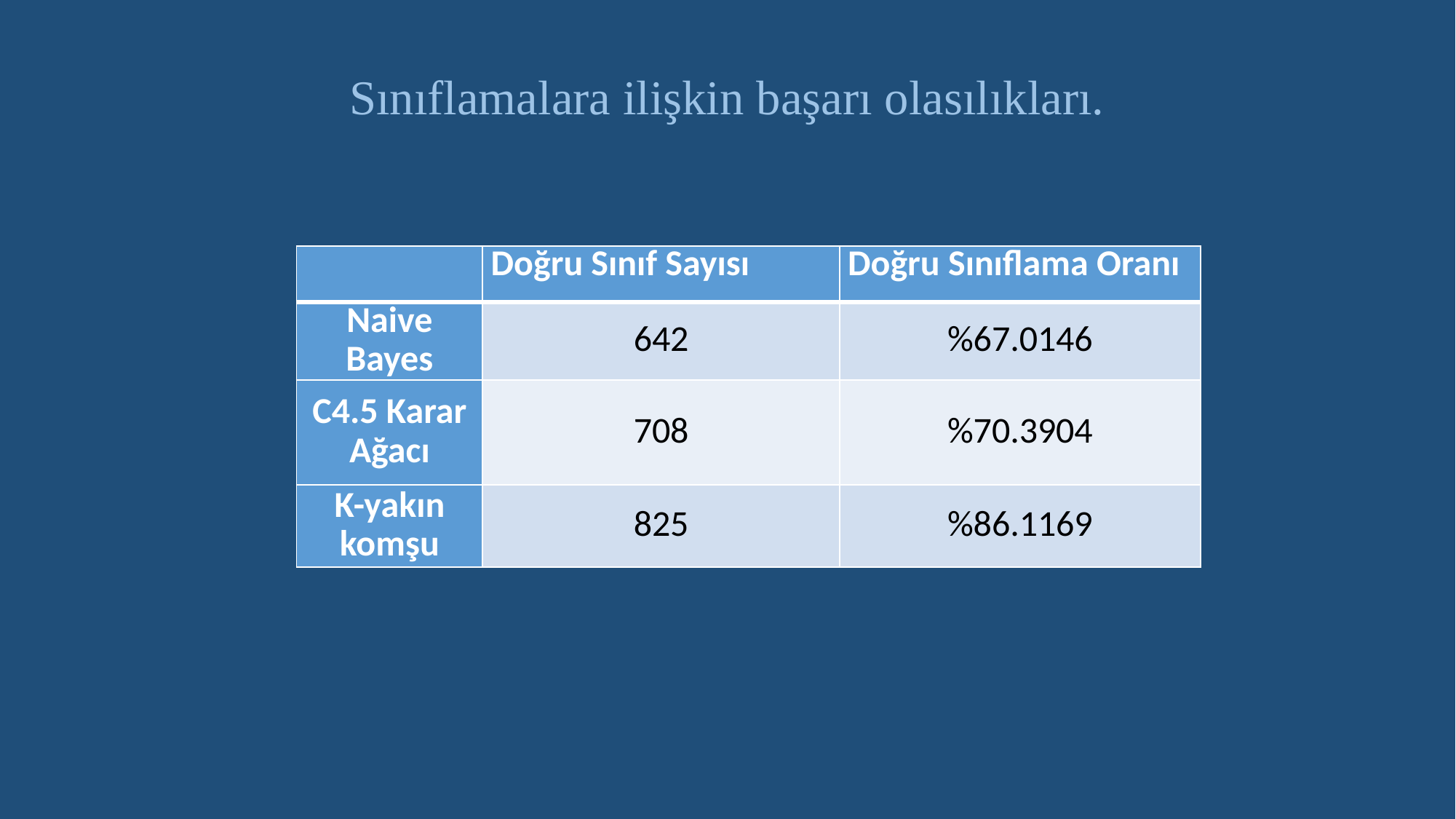

# Sınıflamalara ilişkin başarı olasılıkları.

|  | Doğru Sınıf Sayısı | Doğru Sınıflama Oranı |
| --- | --- | --- |
| Naive Bayes | 642 | %67.0146 |
| C4.5 Karar Ağacı | 708 | %70.3904 |
| K-yakın komşu | 825 | %86.1169 |